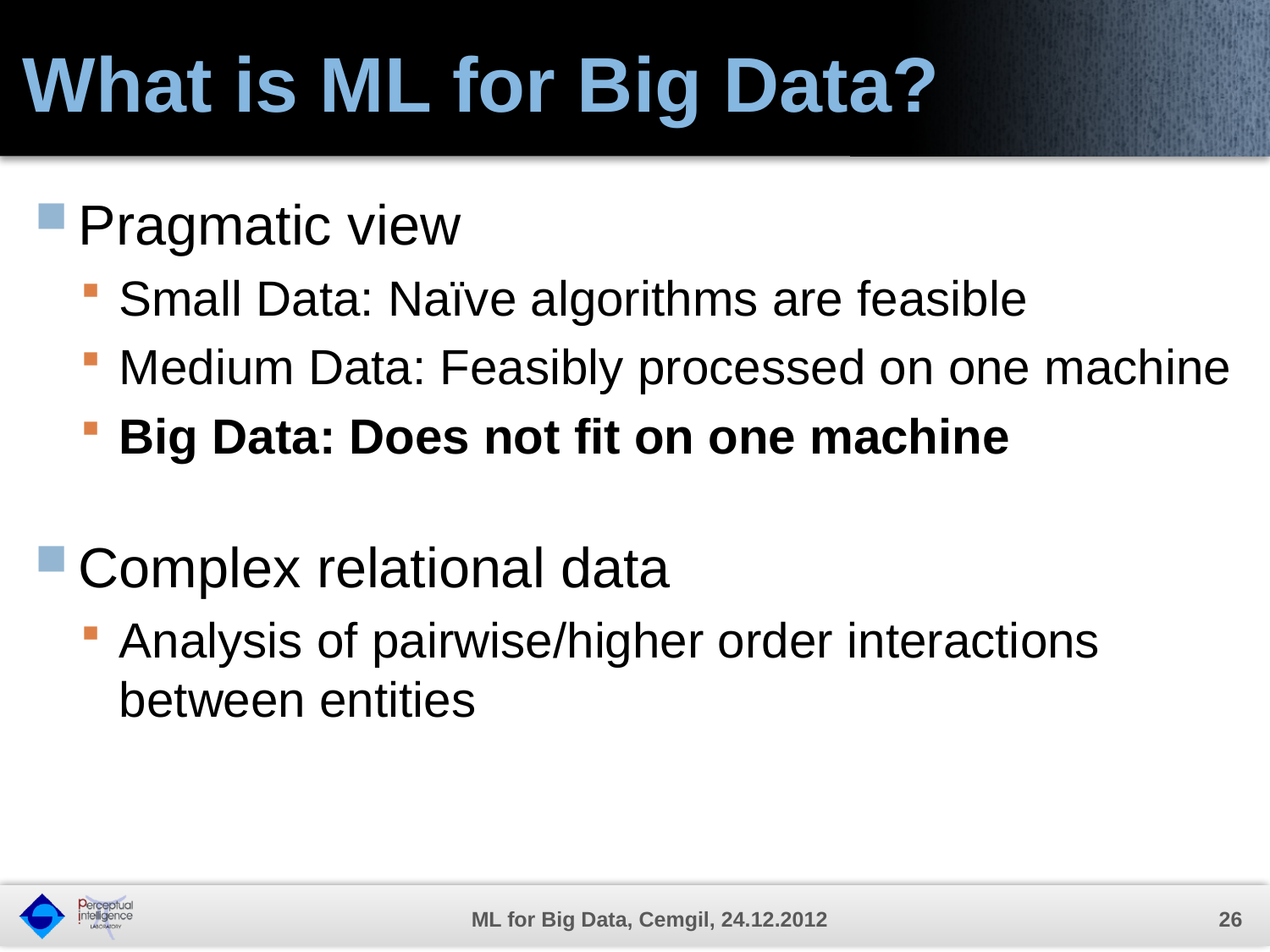

# What is ML for Big Data?
Pragmatic view
Small Data: Naïve algorithms are feasible
Medium Data: Feasibly processed on one machine
Big Data: Does not fit on one machine

Complex relational data
Analysis of pairwise/higher order interactions between entities
ML for Big Data, Cemgil, 24.12.2012
26